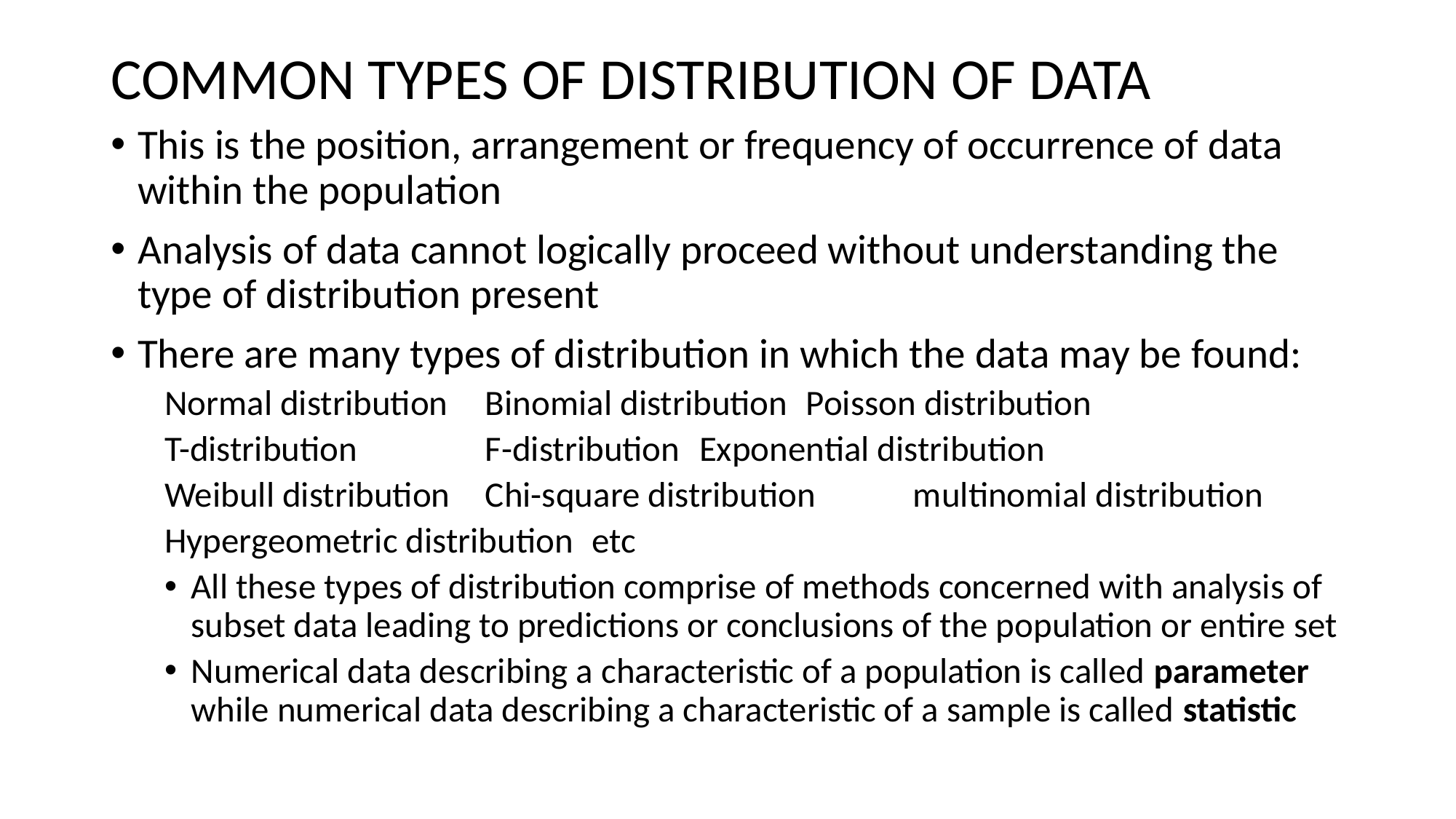

# COMMON TYPES OF DISTRIBUTION OF DATA
This is the position, arrangement or frequency of occurrence of data within the population
Analysis of data cannot logically proceed without understanding the type of distribution present
There are many types of distribution in which the data may be found:
Normal distribution	Binomial distribution		Poisson distribution
T-distribution		F-distribution			Exponential distribution
Weibull distribution	Chi-square distribution	multinomial distribution
Hypergeometric distribution	etc
All these types of distribution comprise of methods concerned with analysis of subset data leading to predictions or conclusions of the population or entire set
Numerical data describing a characteristic of a population is called parameter while numerical data describing a characteristic of a sample is called statistic